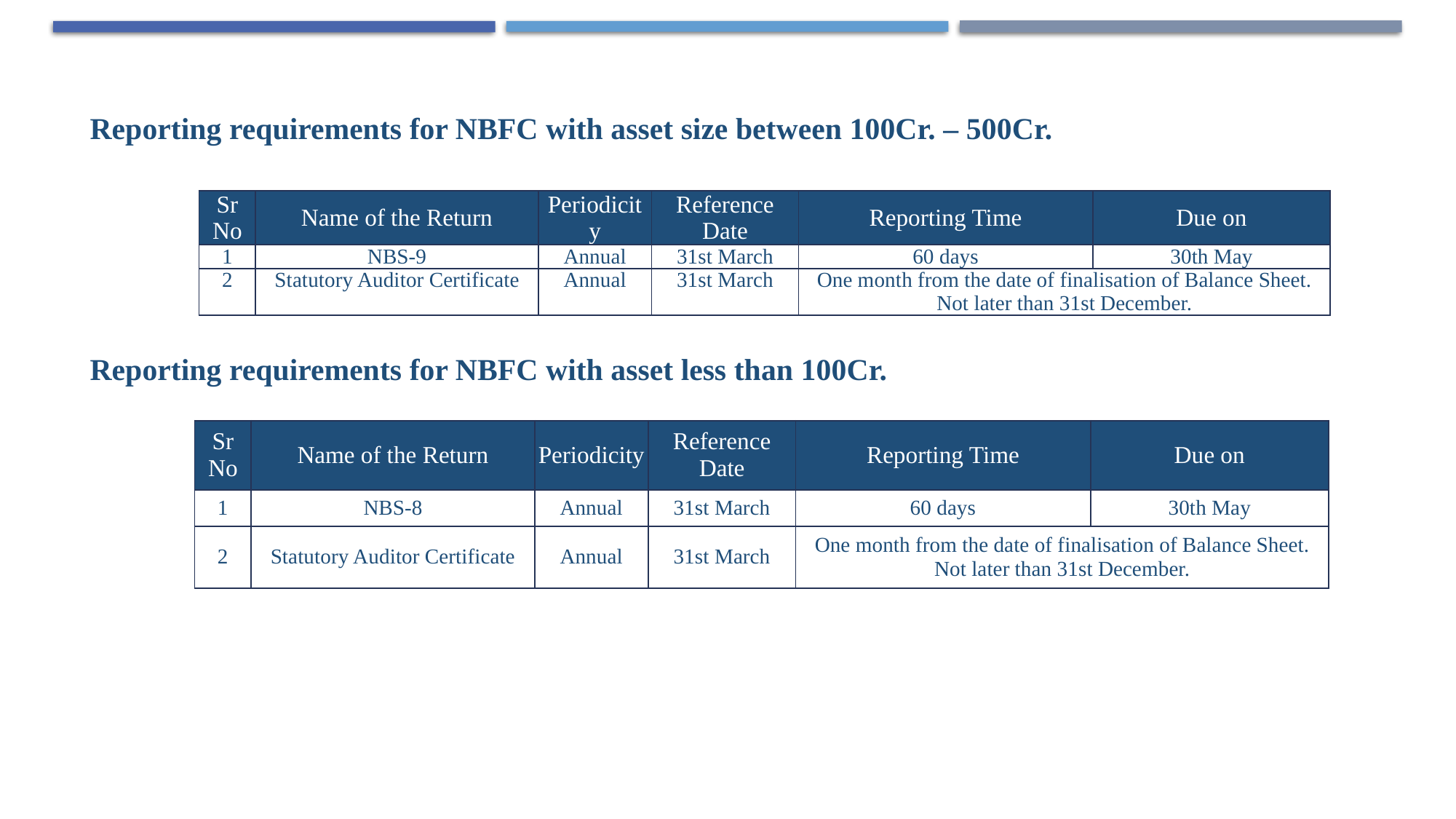

Reporting requirements for NBFC with asset size between 100Cr. – 500Cr.
| Sr No | Name of the Return | Periodicity | Reference Date | Reporting Time | Due on |
| --- | --- | --- | --- | --- | --- |
| 1 | NBS-9 | Annual | 31st March | 60 days | 30th May |
| 2 | Statutory Auditor Certificate | Annual | 31st March | One month from the date of finalisation of Balance Sheet. Not later than 31st December. |  |
Reporting requirements for NBFC with asset less than 100Cr.
| Sr No | Name of the Return | Periodicity | Reference Date | Reporting Time | Due on |
| --- | --- | --- | --- | --- | --- |
| 1 | NBS-8 | Annual | 31st March | 60 days | 30th May |
| 2 | Statutory Auditor Certificate | Annual | 31st March | One month from the date of finalisation of Balance Sheet. Not later than 31st December. |  |